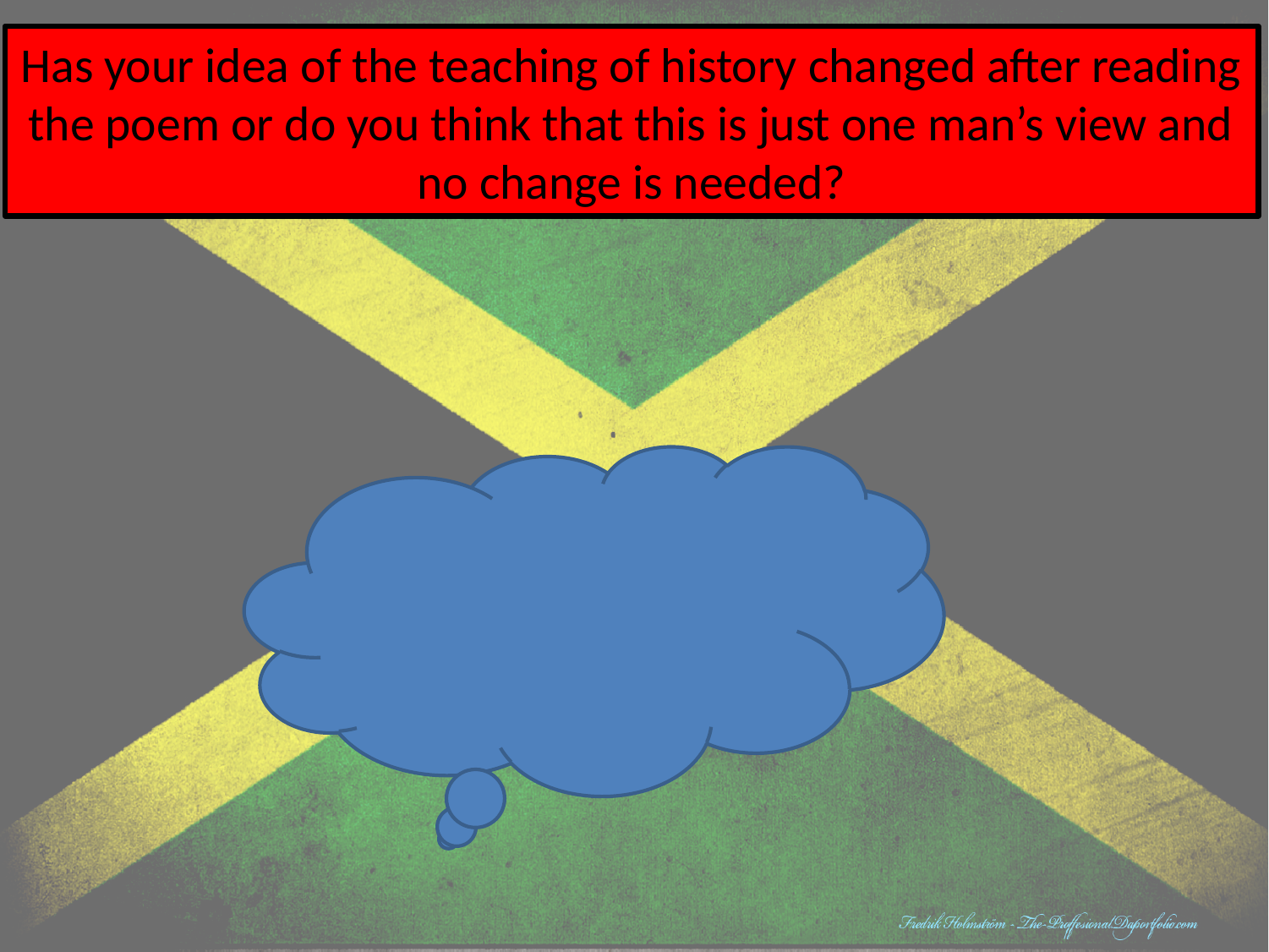

# Has your idea of the teaching of history changed after reading the poem or do you think that this is just one man’s view and no change is needed?